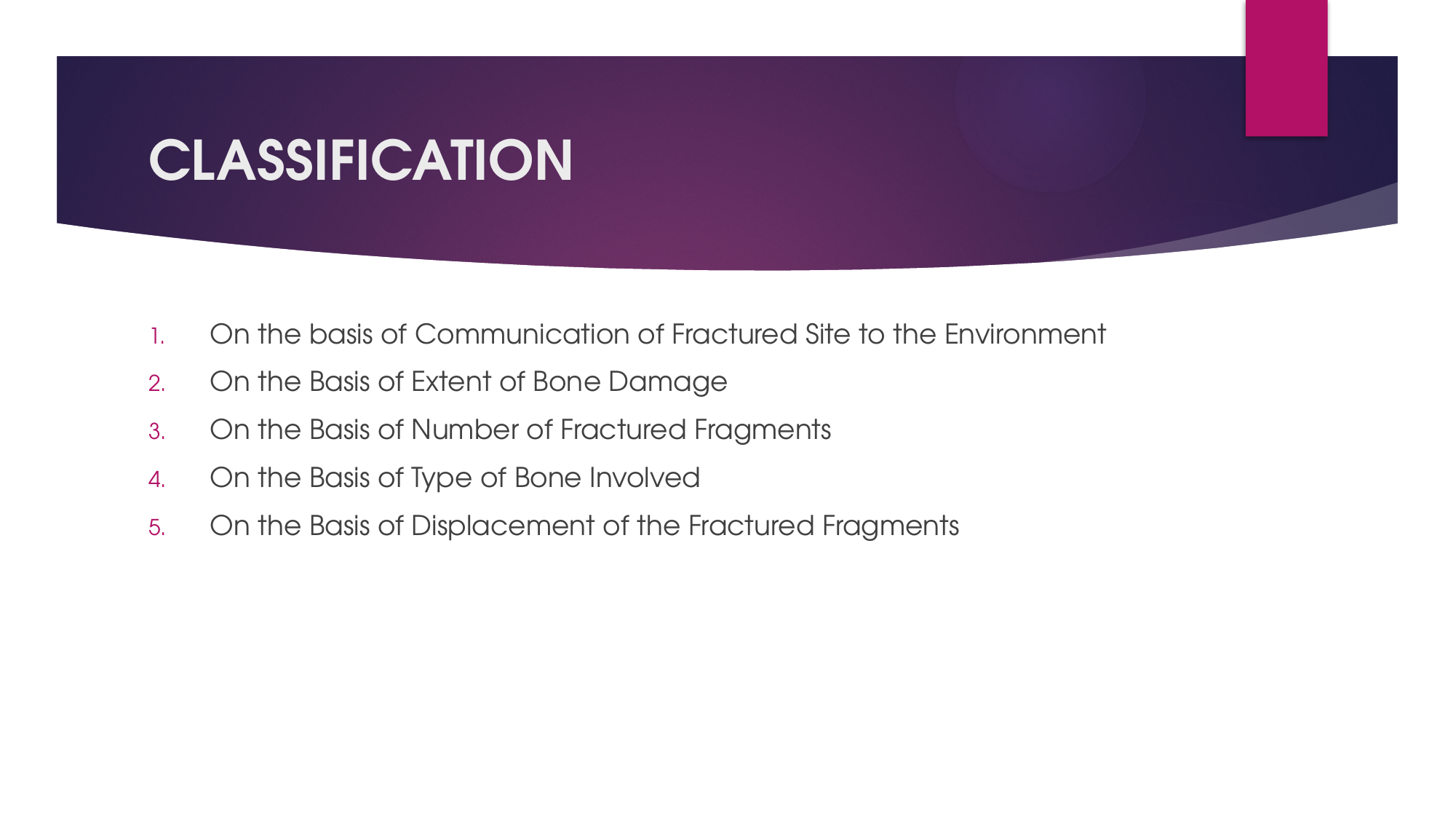

# CLASSIFICATION
On the basis of Communication of Fractured Site to the Environment
On the Basis of Extent of Bone Damage
On the Basis of Number of Fractured Fragments
On the Basis of Type of Bone Involved
On the Basis of Displacement of the Fractured Fragments